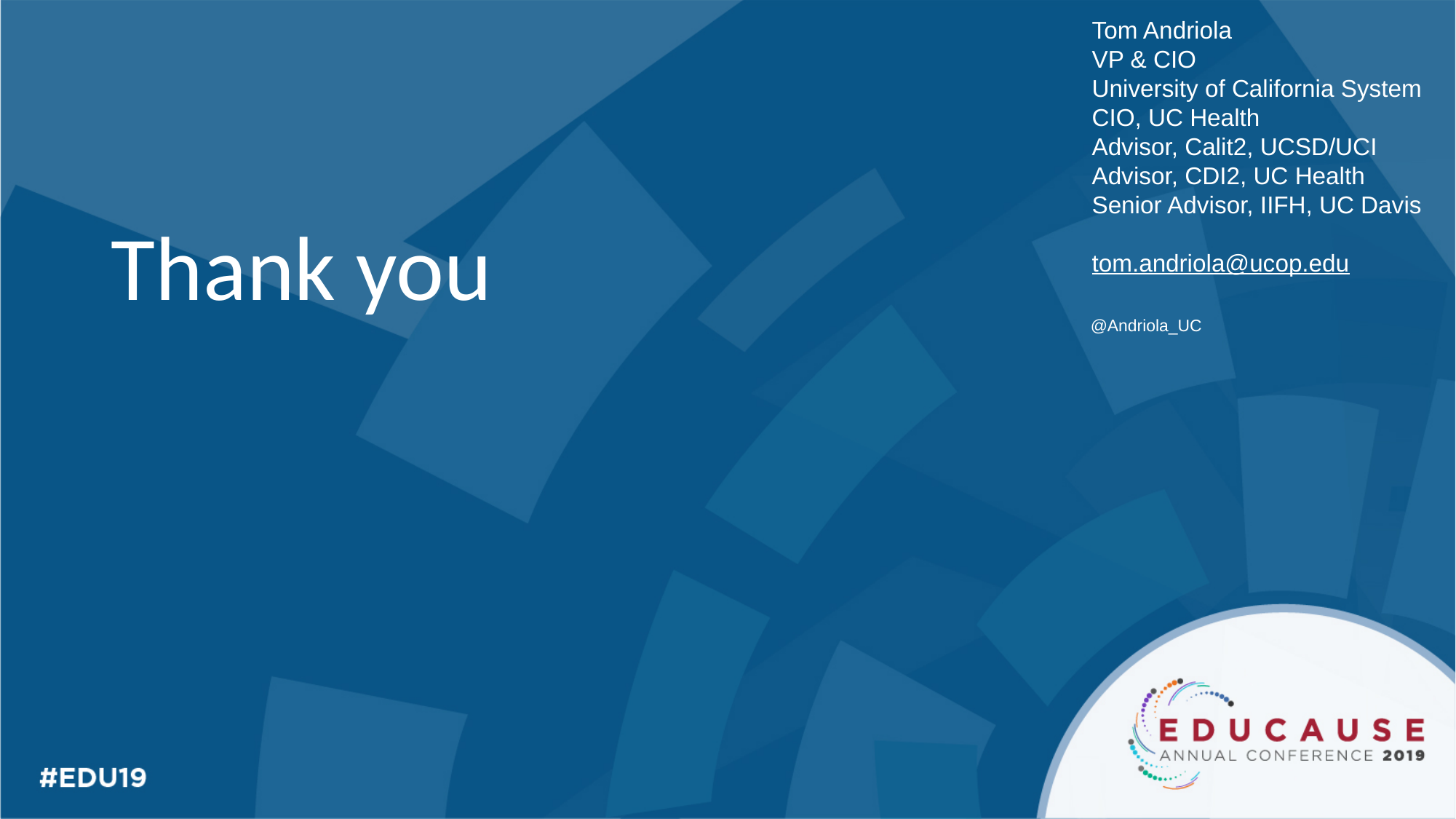

Tom Andriola
VP & CIO
University of California System
CIO, UC Health
Advisor, Calit2, UCSD/UCI
Advisor, CDI2, UC Health
Senior Advisor, IIFH, UC Davis

tom.andriola@ucop.edu

# Thank you
@Andriola_UC